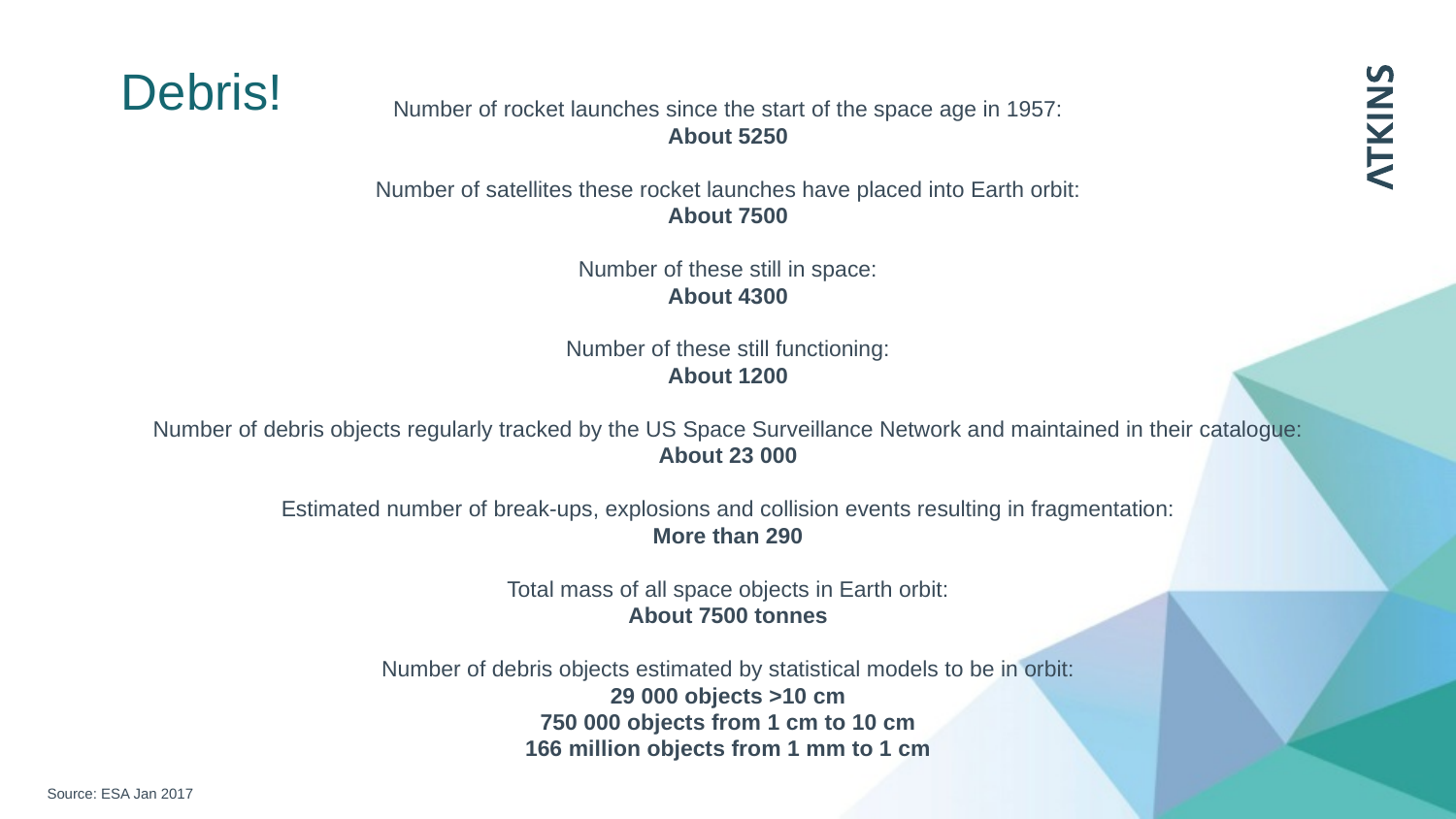

Debris!
Number of rocket launches since the start of the space age in 1957:
About 5250
Number of satellites these rocket launches have placed into Earth orbit:
About 7500
Number of these still in space:
About 4300
Number of these still functioning:
About 1200
Number of debris objects regularly tracked by the US Space Surveillance Network and maintained in their catalogue:
About 23 000
Estimated number of break-ups, explosions and collision events resulting in fragmentation:
More than 290
Total mass of all space objects in Earth orbit:
About 7500 tonnes
Number of debris objects estimated by statistical models to be in orbit:
29 000 objects >10 cm
750 000 objects from 1 cm to 10 cm
166 million objects from 1 mm to 1 cm
Source: ESA Jan 2017